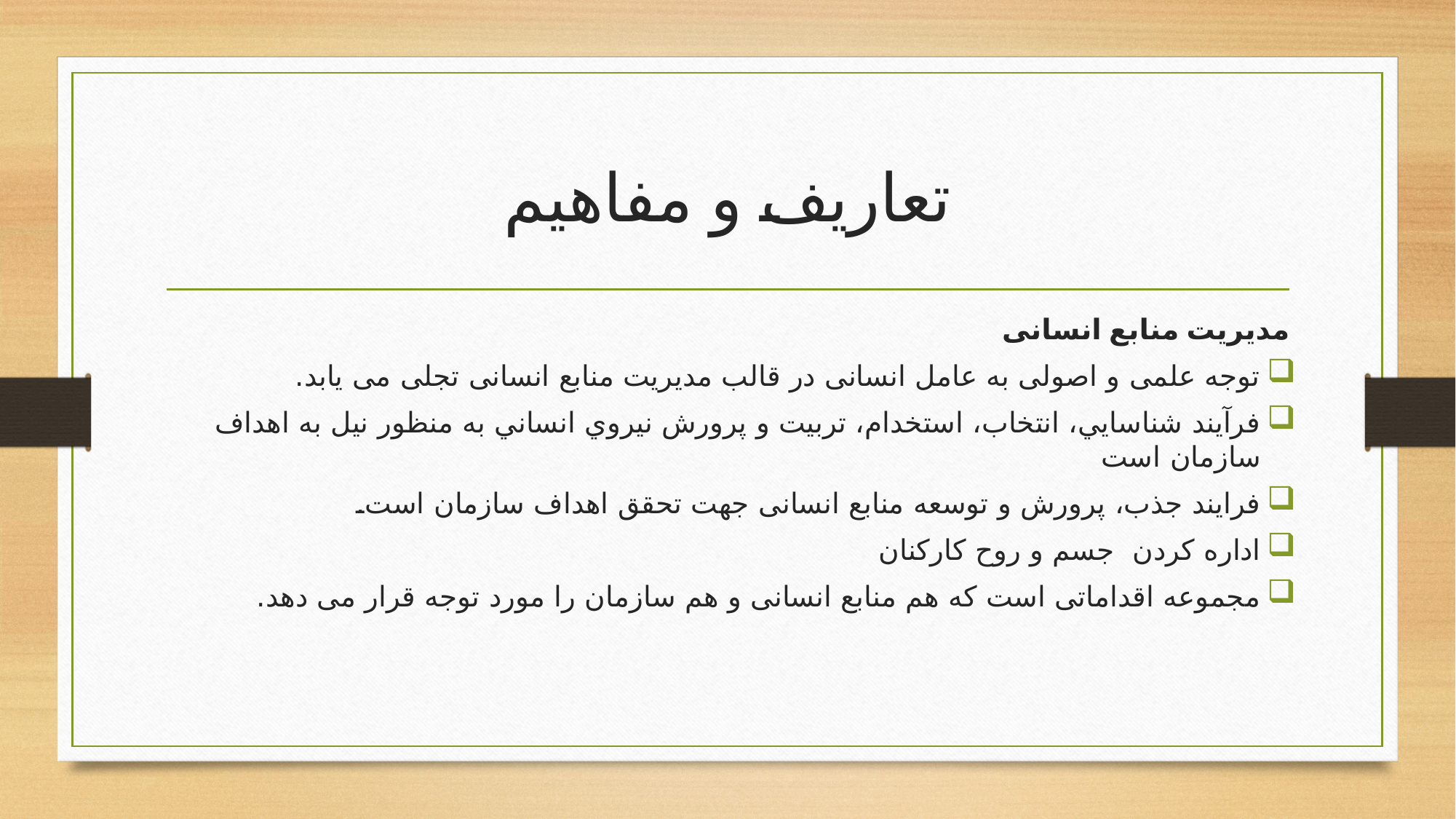

# تعاریف و مفاهیم
مدیریت منابع انسانی
توجه علمی و اصولی به عامل انسانی در قالب مدیریت منابع انسانی تجلی می یابد.
فرآيند شناسايي، انتخاب، استخدام، تربيت و پرورش نيروي انساني به منظور نيل به اهداف سازمان است
فرایند جذب، پرورش و توسعه منابع انسانی جهت تحقق اهداف سازمان است.
اداره کردن  جسم و روح کارکنان
مجموعه اقداماتی است که هم منابع انسانی و هم سازمان را مورد توجه قرار می دهد.